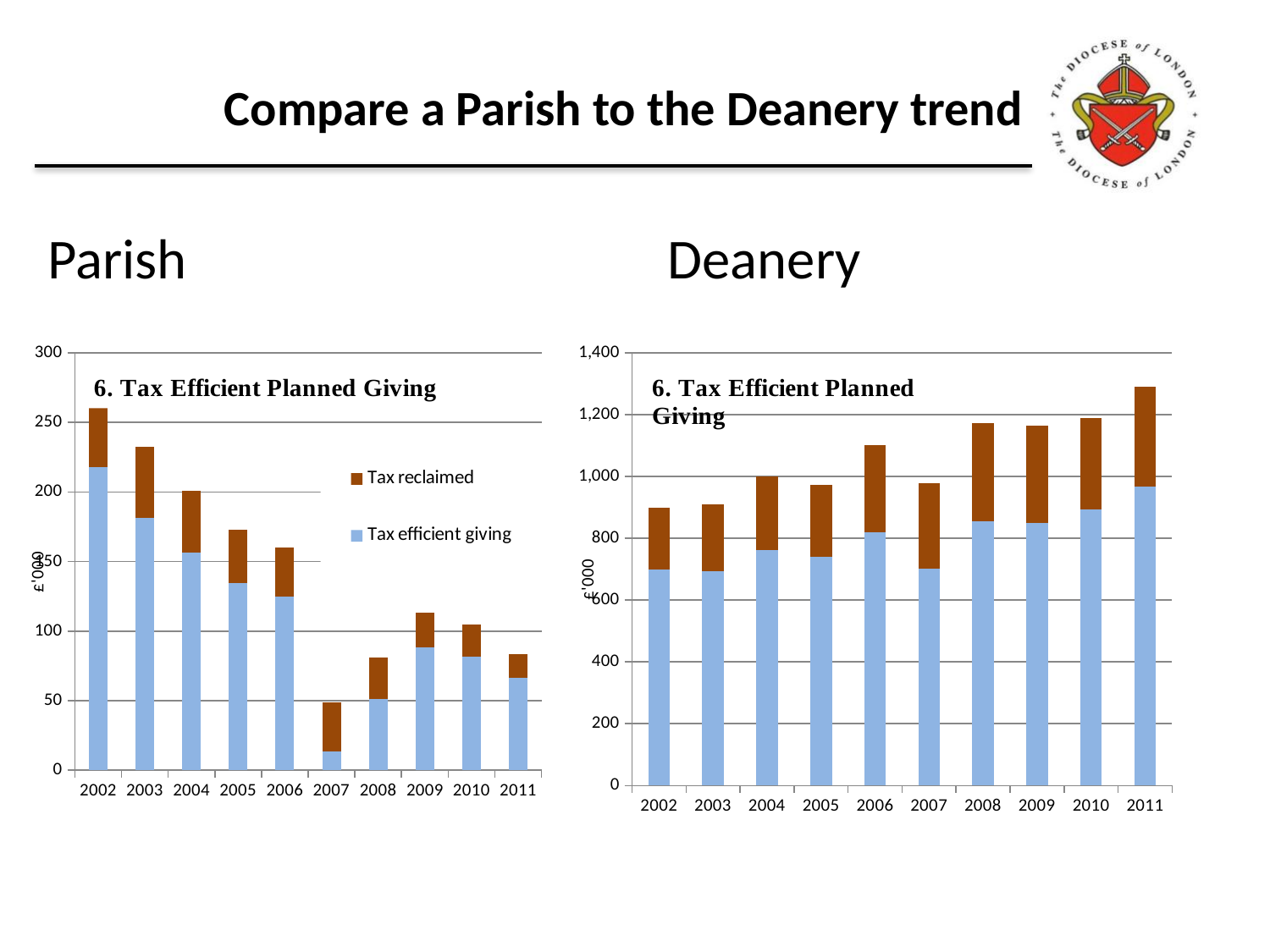

# Compare a Parish to the Deanery trend
Parish

Deanery

### Chart

| Category | Tax efficient giving | Tax reclaimed |
|---|---|---|
| 2002 | 218.001 | 61.487 |
| 2003 | 181.459 | 51.181000000000004 |
| 2004 | 156.48700000000017 | 44.137 |
| 2005 | 134.64899999999997 | 37.978 |
| 2006 | 124.857 | 35.216 |
| 2007 | 13.602 | 34.862 |
| 2008 | 50.908 | 29.8715 |
| 2009 | 88.21400000000003 | 24.881 |
| 2010 | 81.46700000000003 | 22.978 |
| 2011 | 66.299 | 17.063000000000002 |

### Chart

| Category | Tax efficient giving | Tax reclaimed |
|---|---|---|
| 2002 | 700.0923433333336 | 199.47211000000001 |
| 2003 | 694.3766666666666 | 214.046 |
| 2004 | 761.1775833333336 | 239.37374999999997 |
| 2005 | 739.7881666666683 | 232.122 |
| 2006 | 817.9335 | 281.7659999999997 |
| 2007 | 701.4970000000001 | 277.2633333333333 |
| 2008 | 855.5368333333333 | 317.2966666666667 |
| 2009 | 849.0346666666672 | 314.24299999999994 |
| 2010 | 894.1675799999995 | 293.422 |
| 2011 | 966.8776115999992 | 321.8854800000003 |